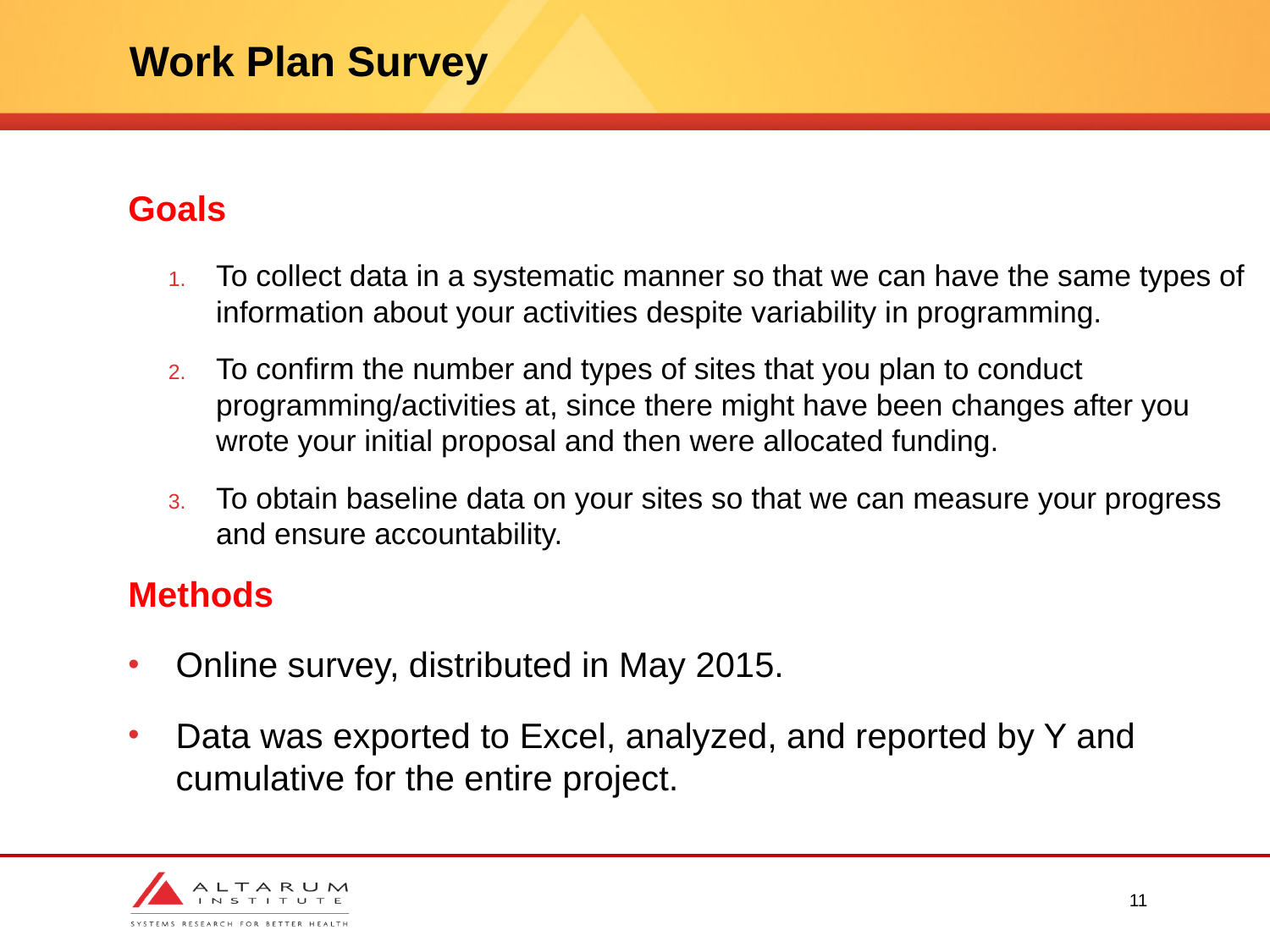

# Work Plan Survey
Goals
To collect data in a systematic manner so that we can have the same types of information about your activities despite variability in programming.
To confirm the number and types of sites that you plan to conduct programming/activities at, since there might have been changes after you wrote your initial proposal and then were allocated funding.
To obtain baseline data on your sites so that we can measure your progress and ensure accountability.
Methods
Online survey, distributed in May 2015.
Data was exported to Excel, analyzed, and reported by Y and cumulative for the entire project.